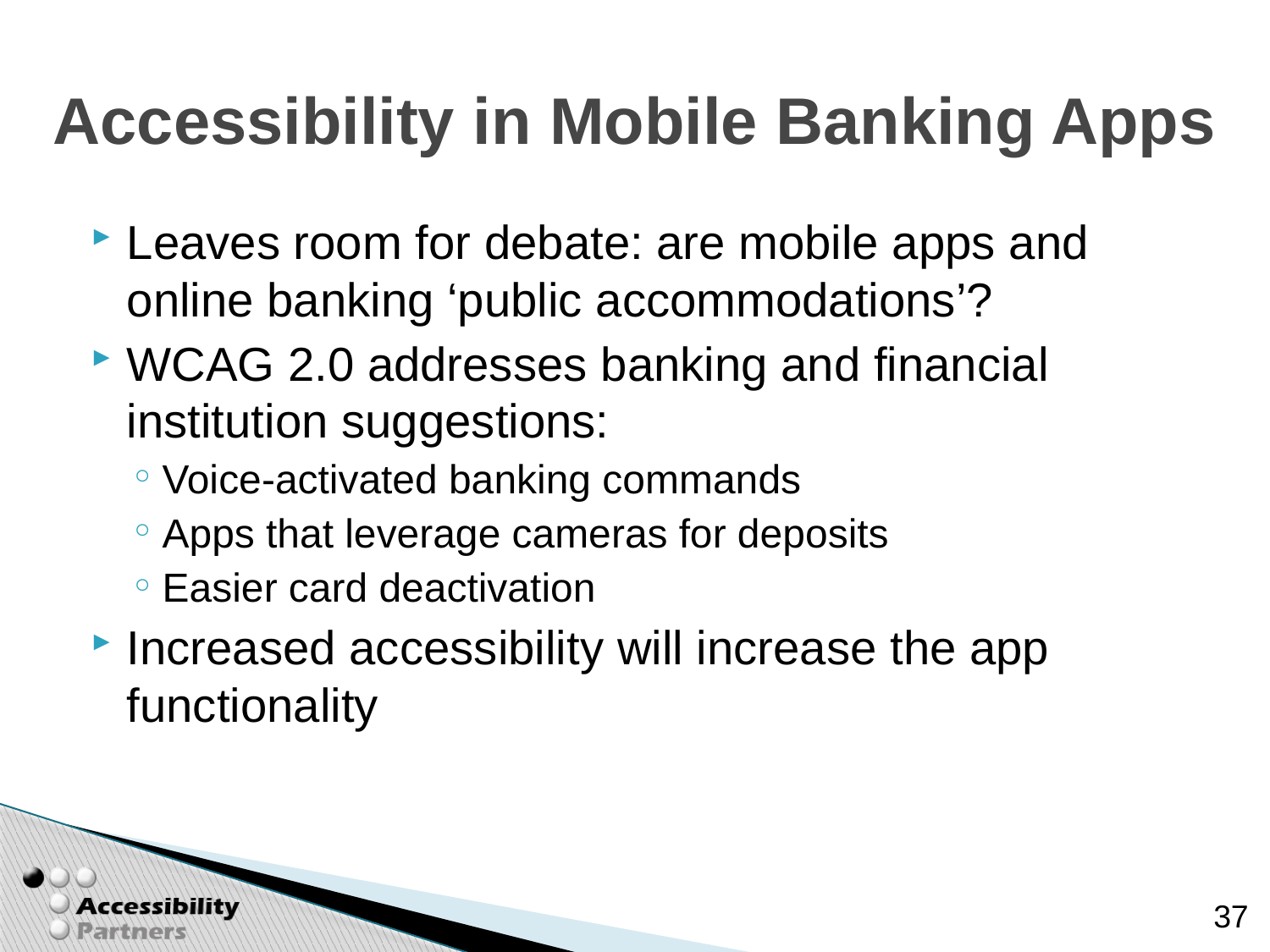

# Accessibility in Mobile Banking Apps
Leaves room for debate: are mobile apps and online banking ‘public accommodations’?
WCAG 2.0 addresses banking and financial institution suggestions:
Voice-activated banking commands
Apps that leverage cameras for deposits
Easier card deactivation
Increased accessibility will increase the app functionality

37